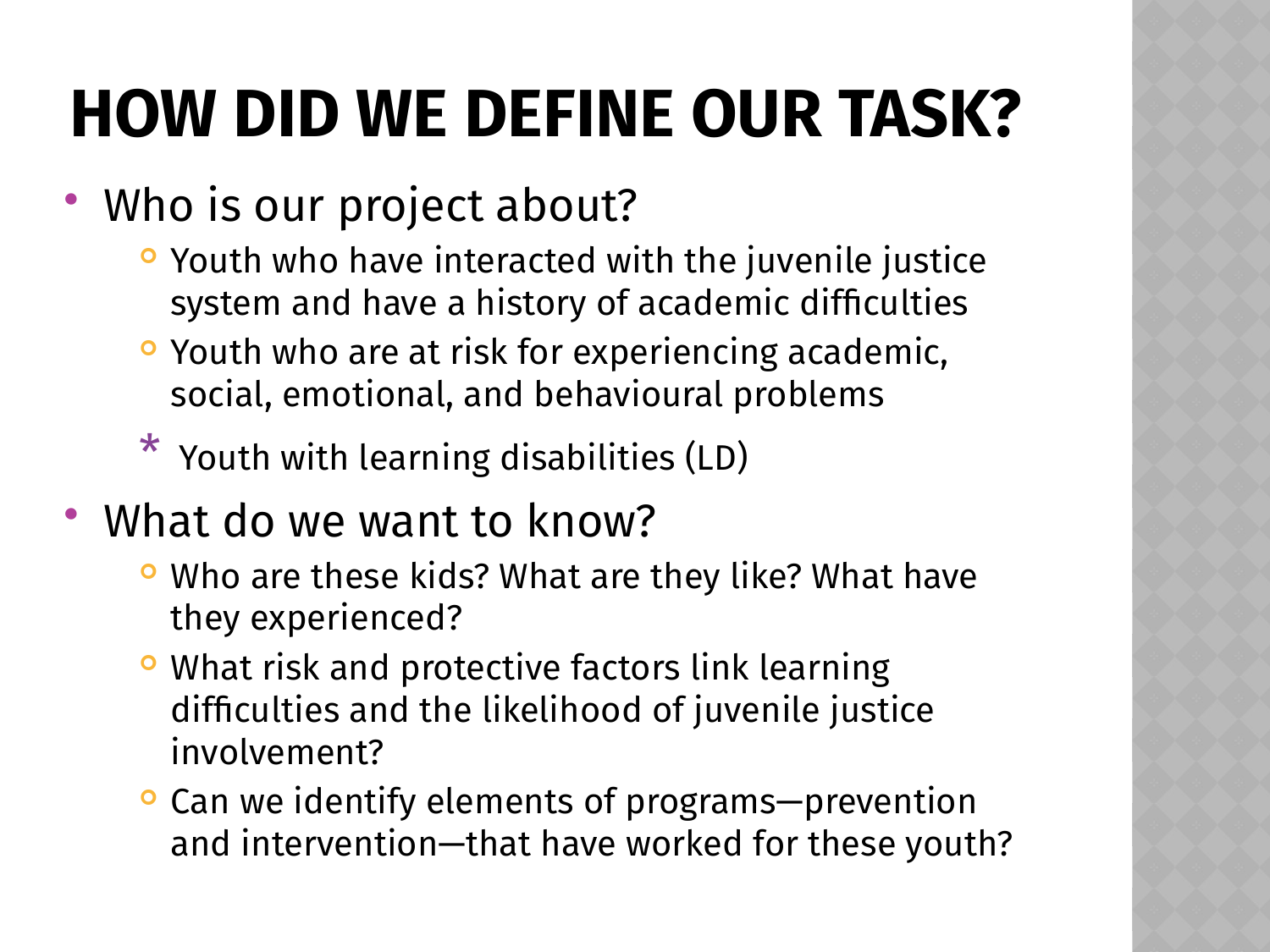

# How did we Define Our Task?
Who is our project about?
Youth who have interacted with the juvenile justice system and have a history of academic difficulties
Youth who are at risk for experiencing academic, social, emotional, and behavioural problems
*  Youth with learning disabilities (LD)
What do we want to know?
Who are these kids? What are they like? What have they experienced?
What risk and protective factors link learning difficulties and the likelihood of juvenile justice involvement?
Can we identify elements of programs—prevention and intervention—that have worked for these youth?